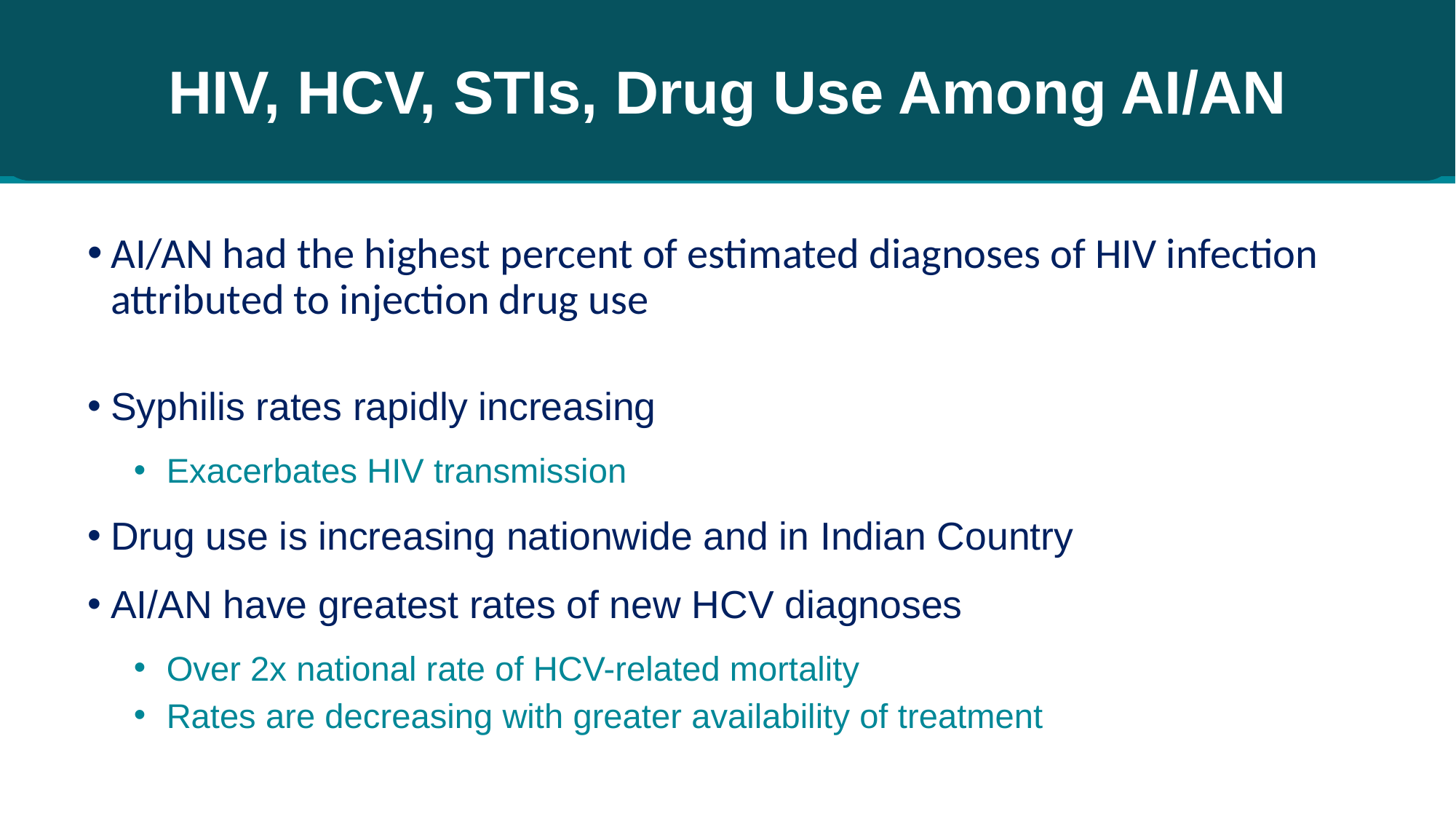

HIV, HCV, STIs, Drug Use Among AI/AN

AI/AN had the highest percent of estimated diagnoses of HIV infection attributed to injection drug use
Syphilis rates rapidly increasing

 Exacerbates HIV transmission

Drug use is increasing nationwide and in Indian Country

AI/AN have greatest rates of new HCV diagnoses

 Over 2x national rate of HCV-related mortality
 Rates are decreasing with greater availability of treatment